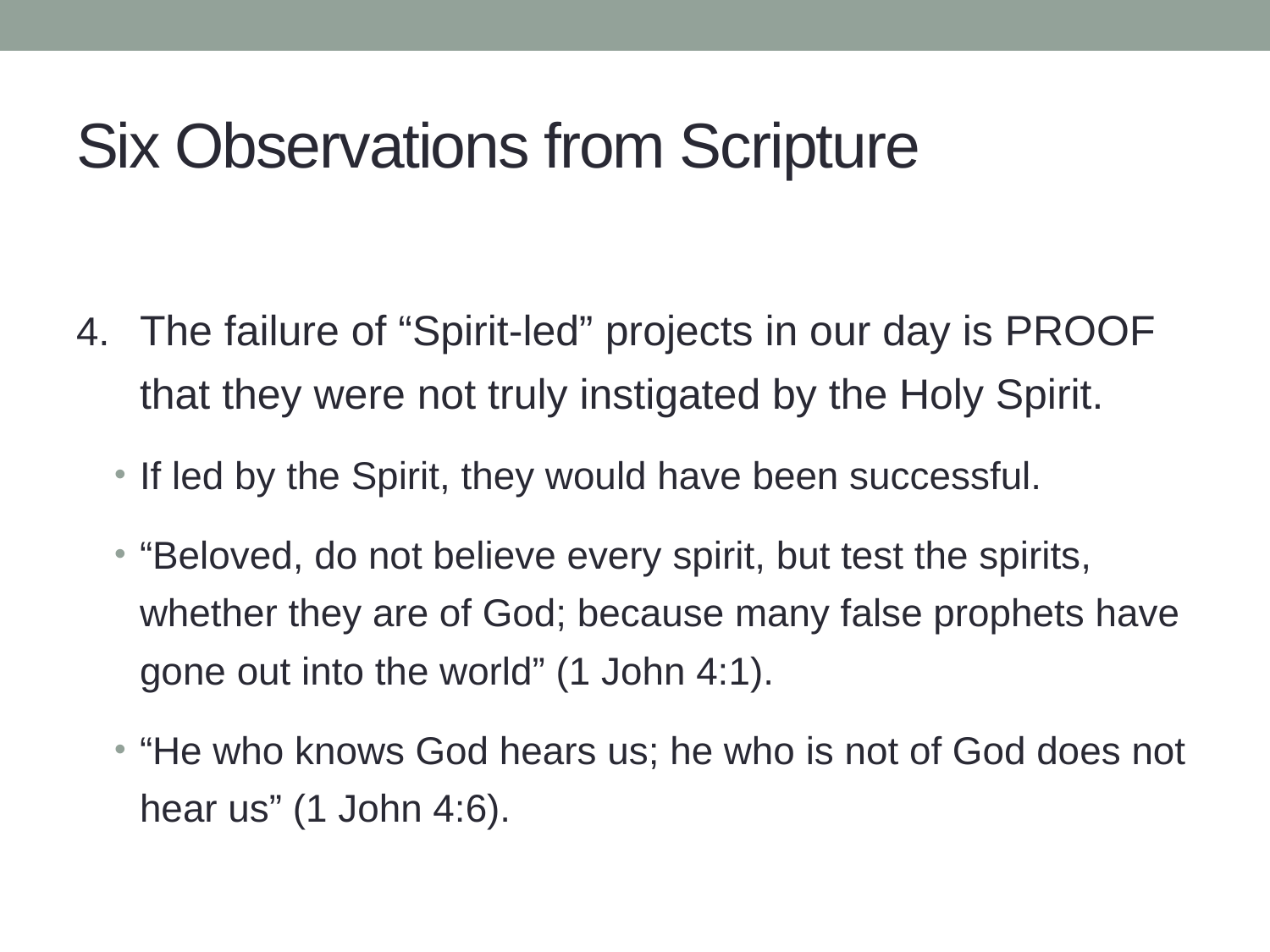

# Six Observations from Scripture
The failure of “Spirit-led” projects in our day is PROOF that they were not truly instigated by the Holy Spirit.
If led by the Spirit, they would have been successful.
“Beloved, do not believe every spirit, but test the spirits, whether they are of God; because many false prophets have gone out into the world” (1 John 4:1).
“He who knows God hears us; he who is not of God does not hear us” (1 John 4:6).